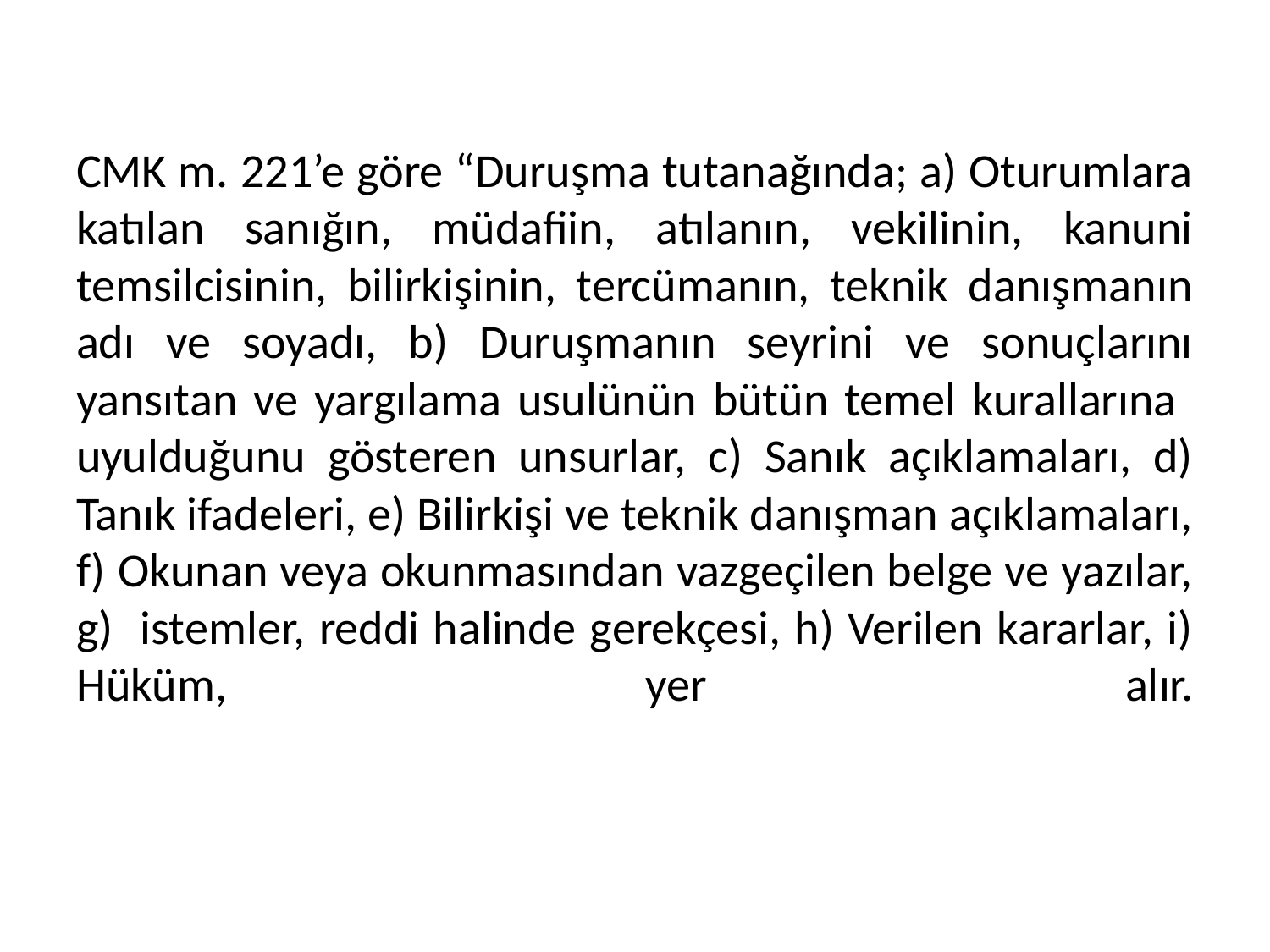

# CMK m. 221’e göre “Duruşma tutanağında; a) Oturumlara katılan sanığın, müdafiin, atılanın, vekilinin, kanuni temsilcisinin, bilirkişinin, tercümanın, teknik danışmanın adı ve soyadı, b) Duruşmanın seyrini ve sonuçlarını yansıtan ve yargılama usulünün bütün temel kurallarına  uyulduğunu gösteren unsurlar, c) Sanık açıklamaları, d) Tanık ifadeleri, e) Bilirkişi ve teknik danışman açıklamaları, f) Okunan veya okunmasından vazgeçilen belge ve yazılar, g)  istemler, reddi halinde gerekçesi, h) Verilen kararlar, i) Hüküm, yer alır.